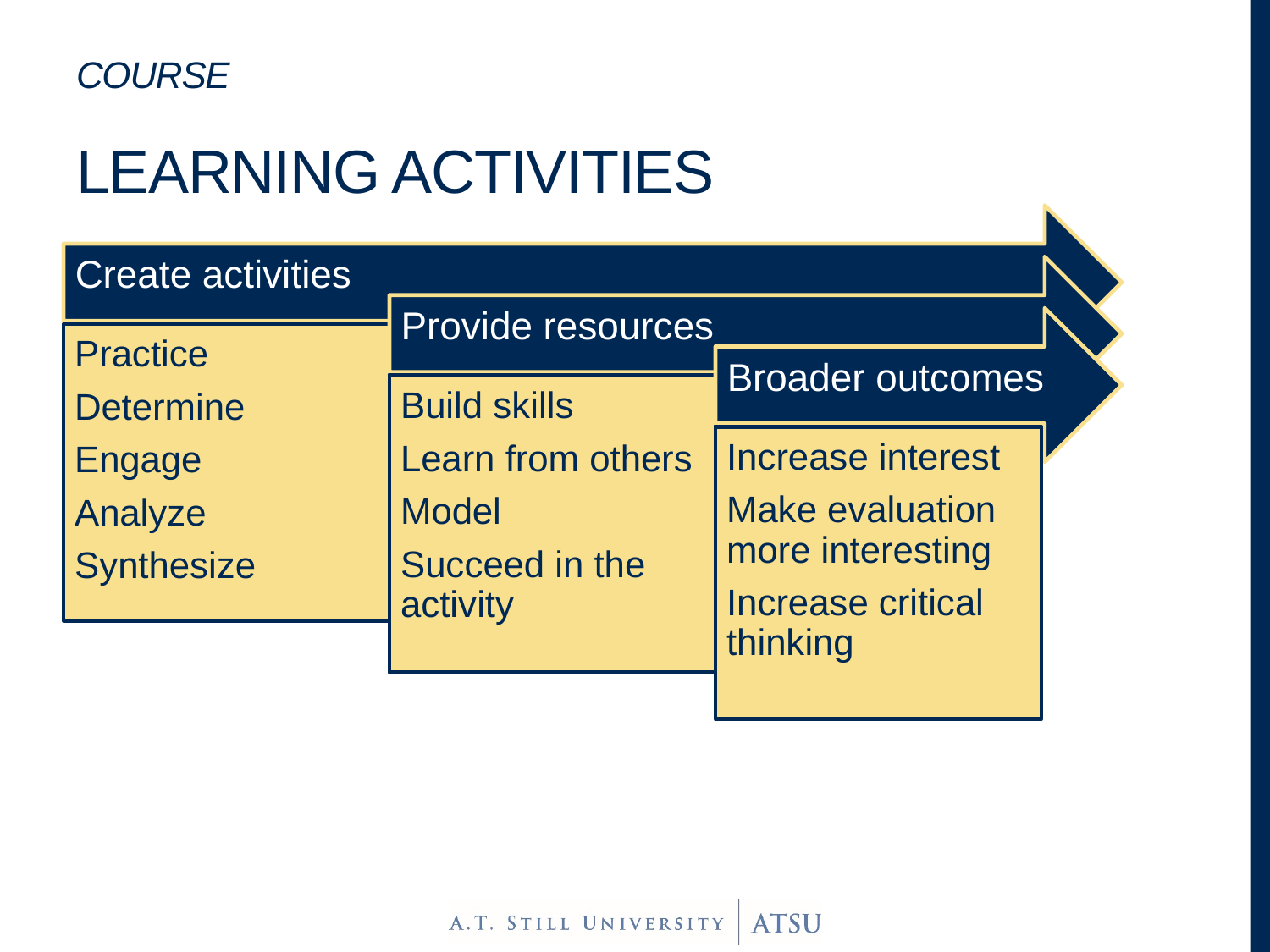

# Course learning activities
Create activities
Practice
Determine
Engage
Analyze
Synthesize
Provide resources
Build skills
Learn from others
Model
Succeed in the activity
Broader outcomes
Increase interest
Make evaluation more interesting
Increase critical thinking